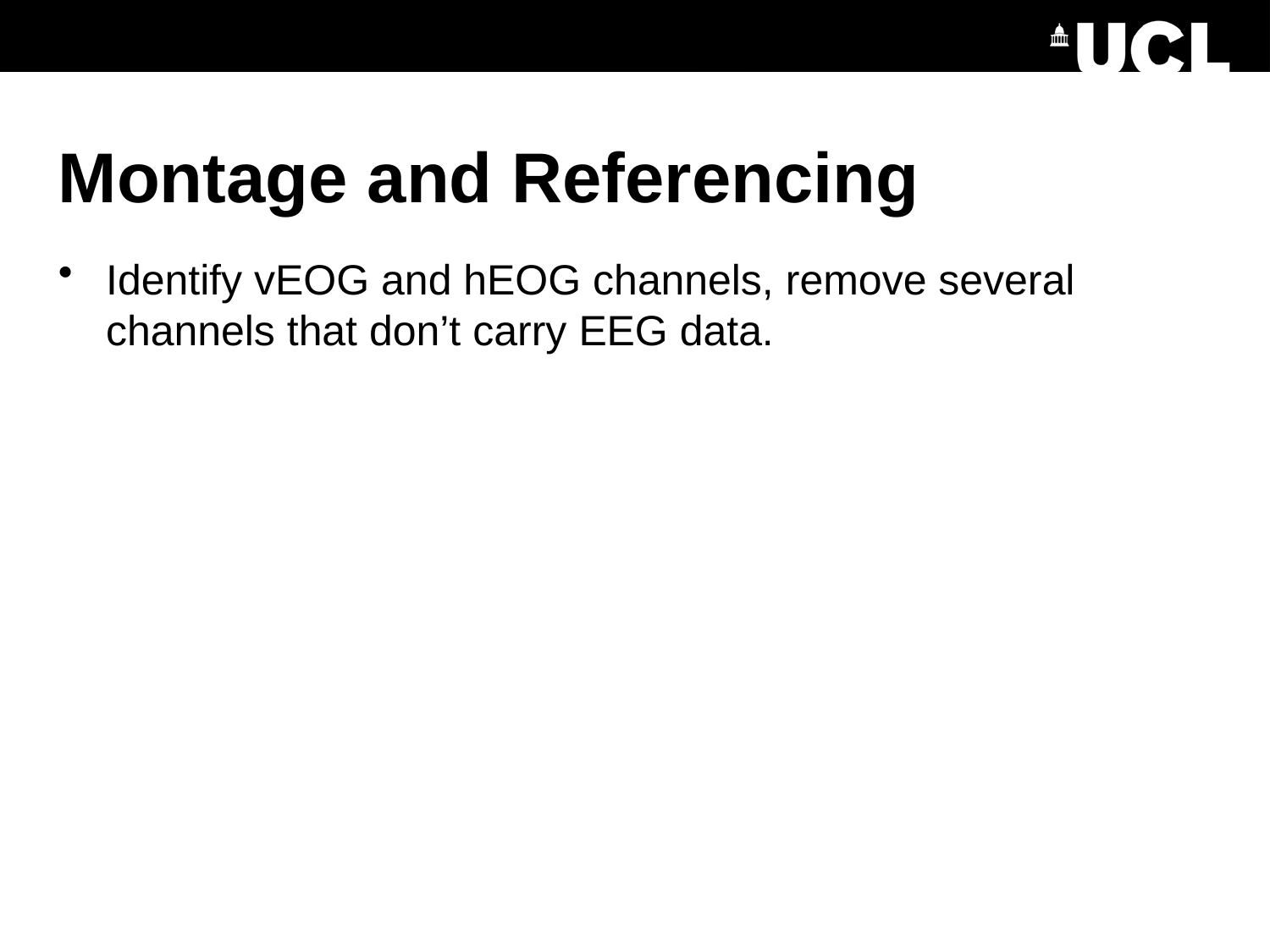

Montage and Referencing
Identify vEOG and hEOG channels, remove several channels that don’t carry EEG data.